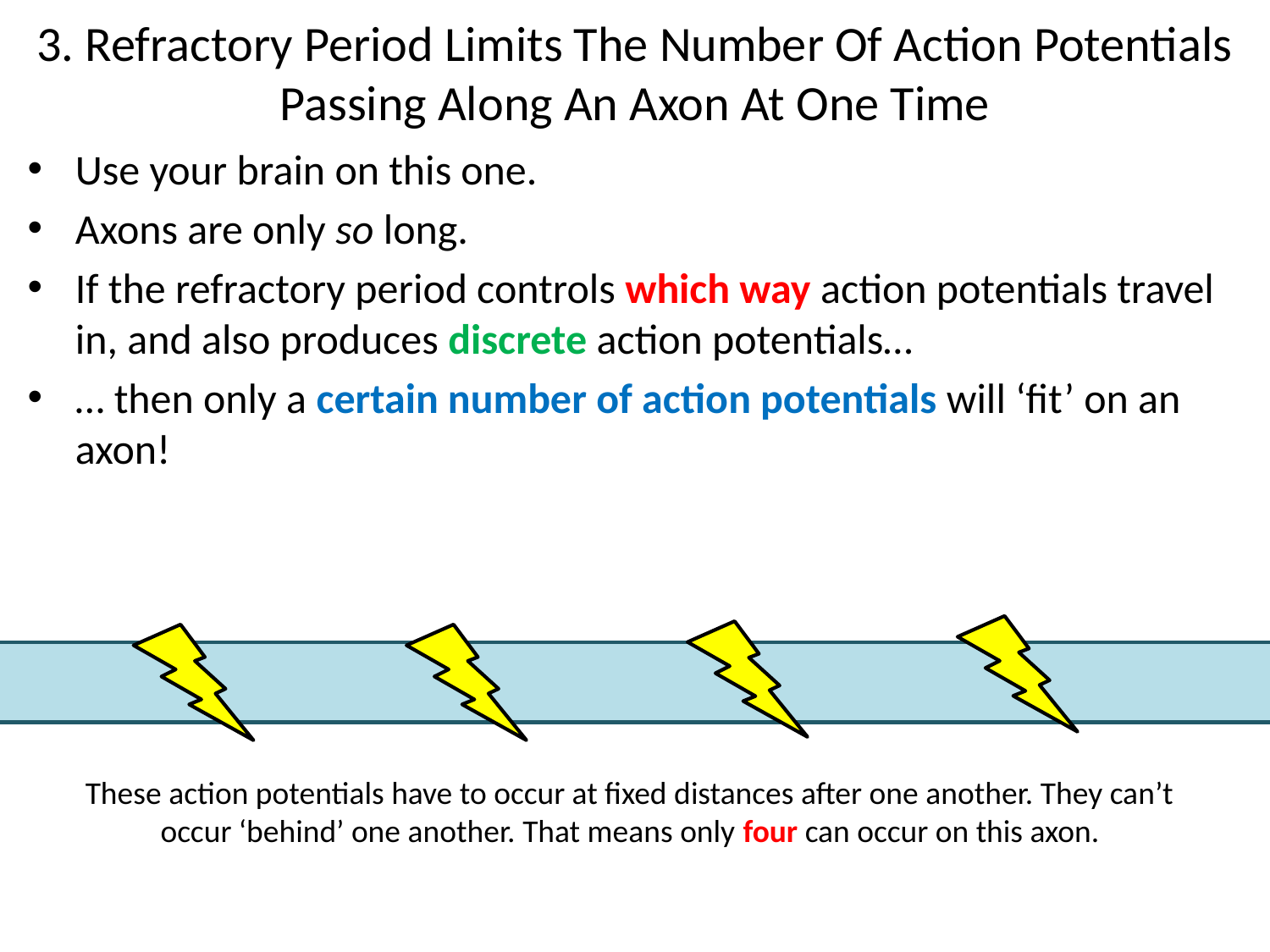

# 3. Refractory Period Limits The Number Of Action Potentials Passing Along An Axon At One Time
Use your brain on this one.
Axons are only so long.
If the refractory period controls which way action potentials travel in, and also produces discrete action potentials…
… then only a certain number of action potentials will ‘fit’ on an axon!

These action potentials have to occur at fixed distances after one another. They can’t occur ‘behind’ one another. That means only four can occur on this axon.